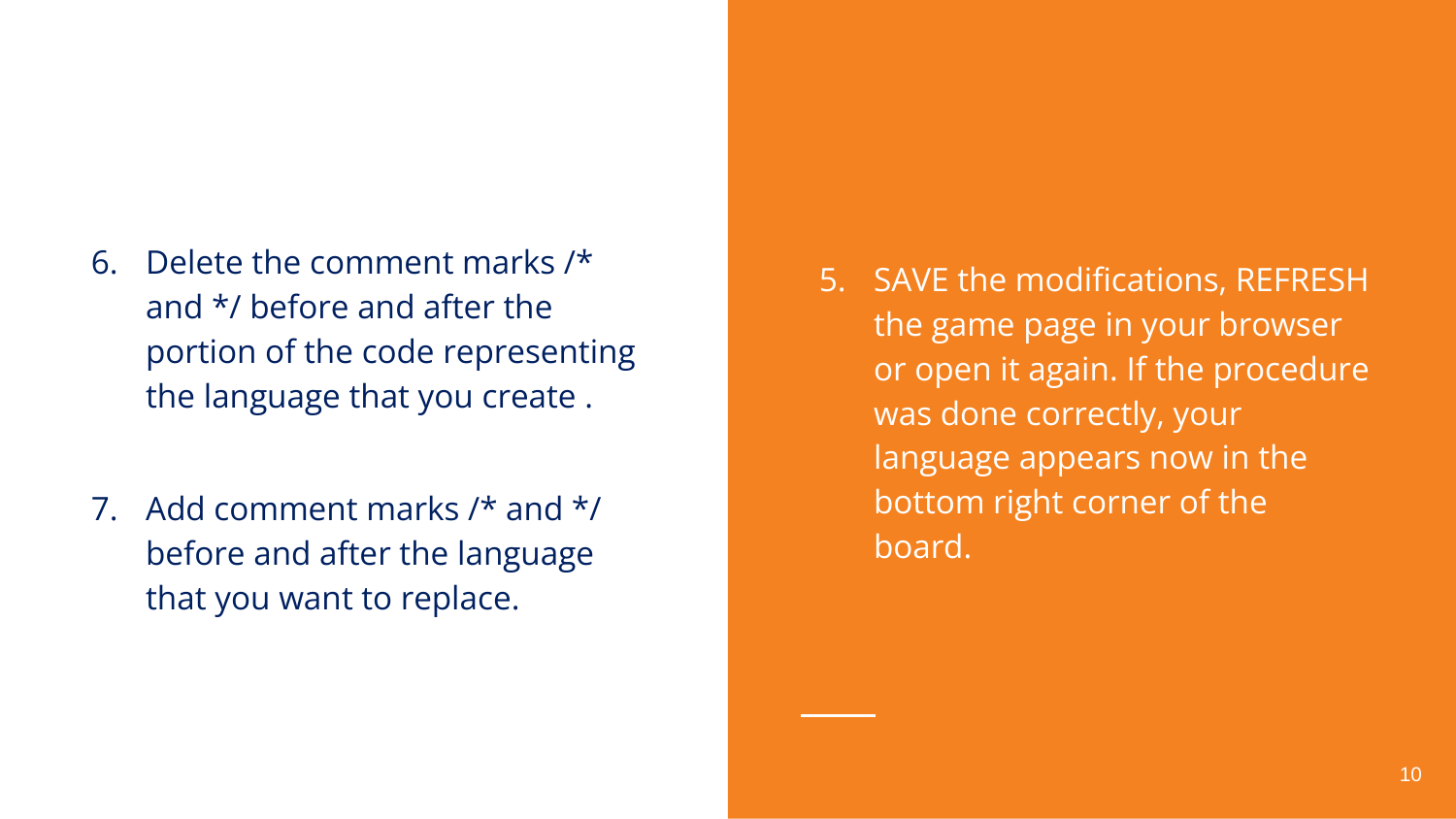

SAVE the modifications, REFRESH the game page in your browser or open it again. If the procedure was done correctly, your language appears now in the bottom right corner of the  board.
Delete the comment marks /* and */ before and after the portion of the code representing the language that you create .

Add comment marks /* and */ before and after the language that you want to replace.
10